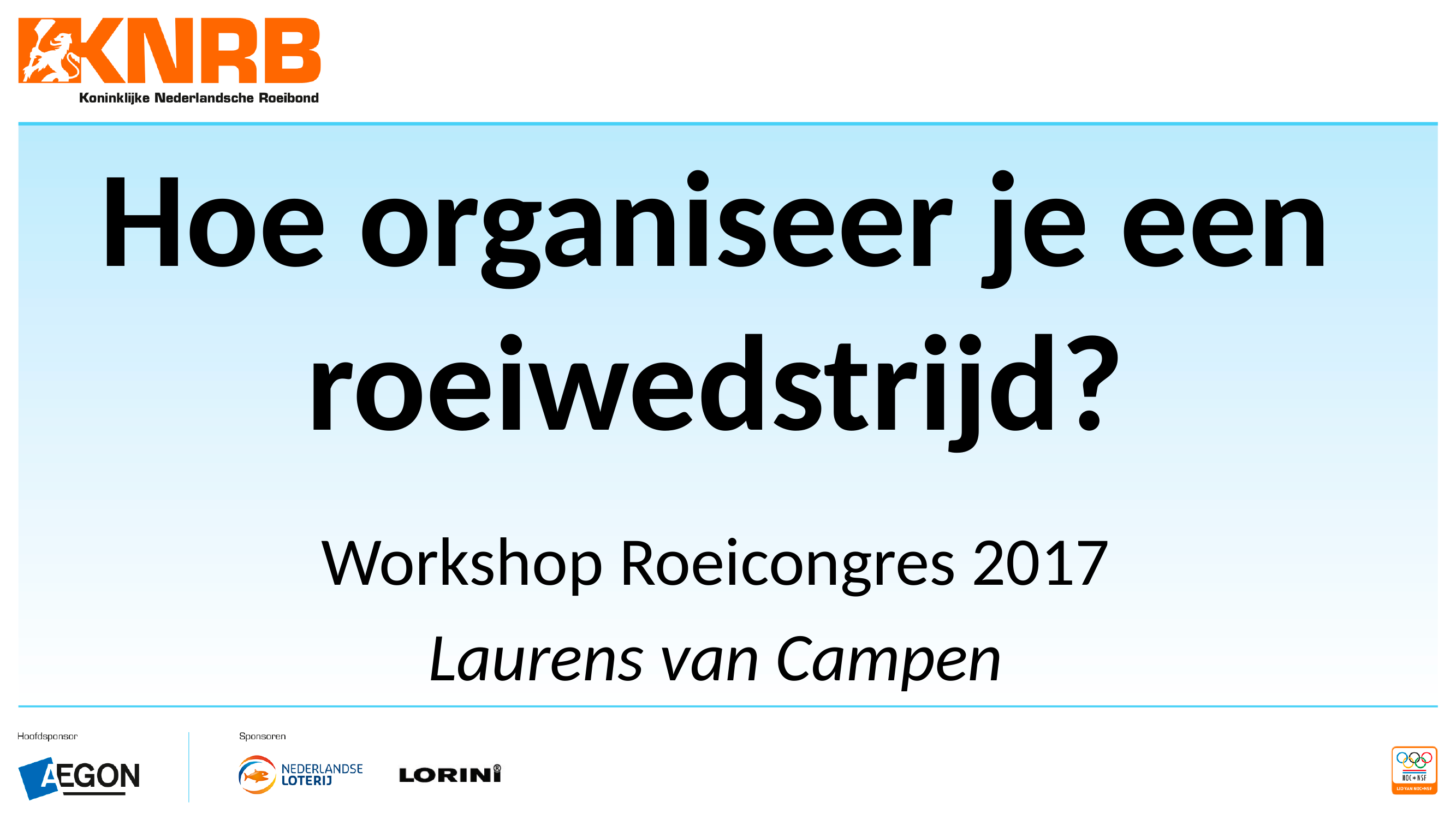

# Hoe organiseer je een roeiwedstrijd?
Workshop Roeicongres 2017
Laurens van Campen